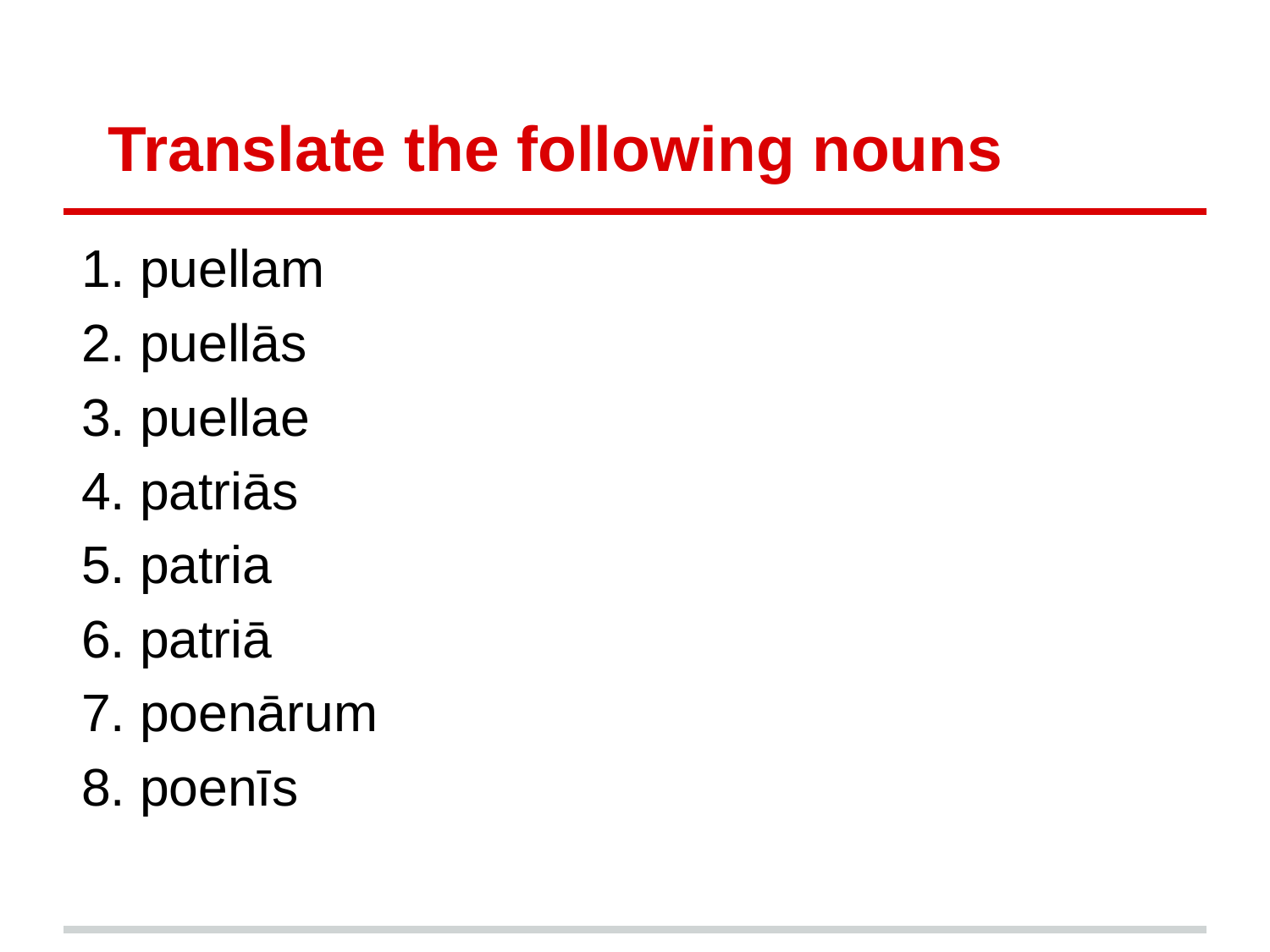

# Translate the following nouns
puellam
puellās
puellae
patriās
patria
patriā
poenārum
poenīs